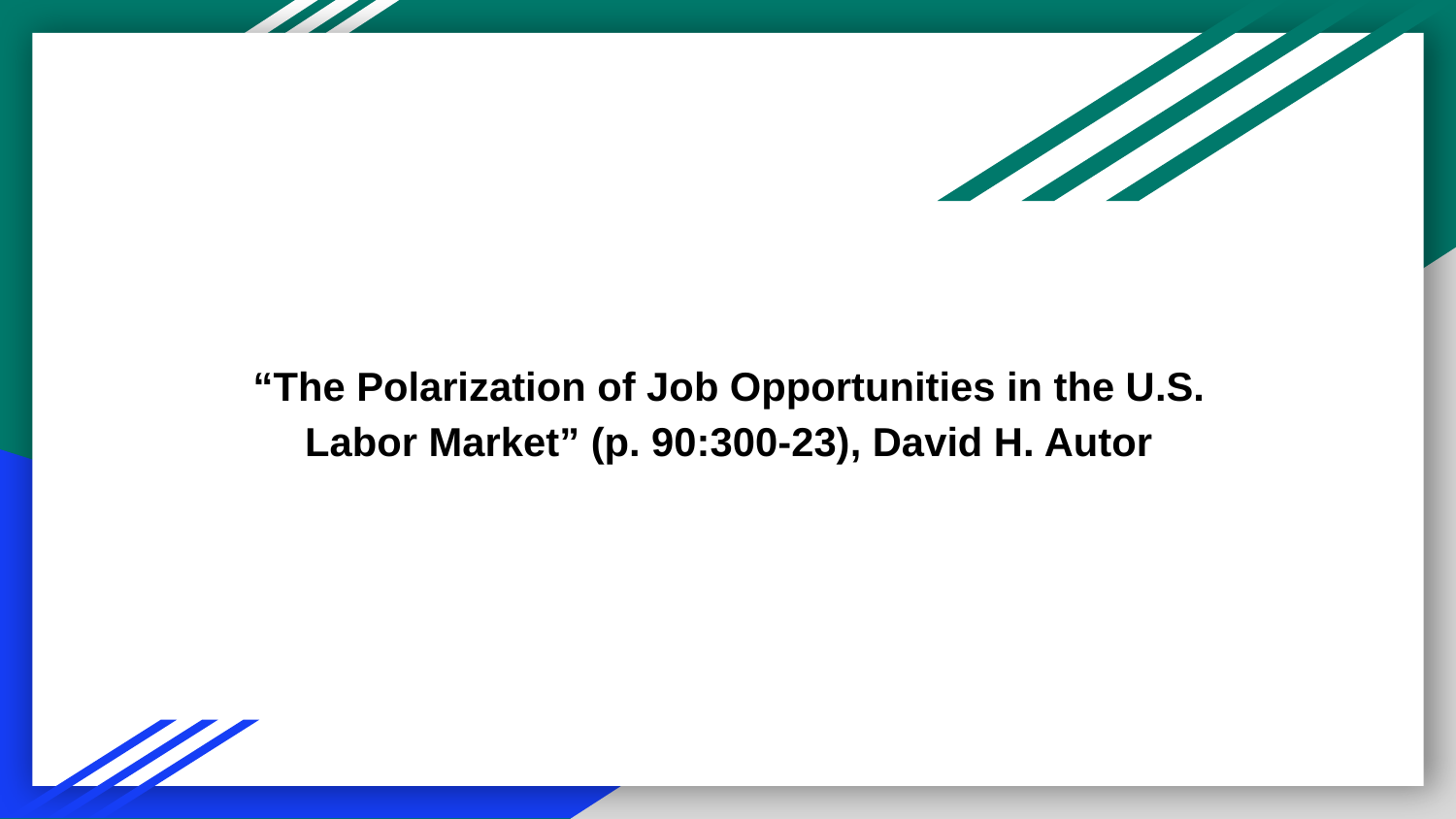

# “The Polarization of Job Opportunities in the U.S. Labor Market” (p. 90:300-23), David H. Autor